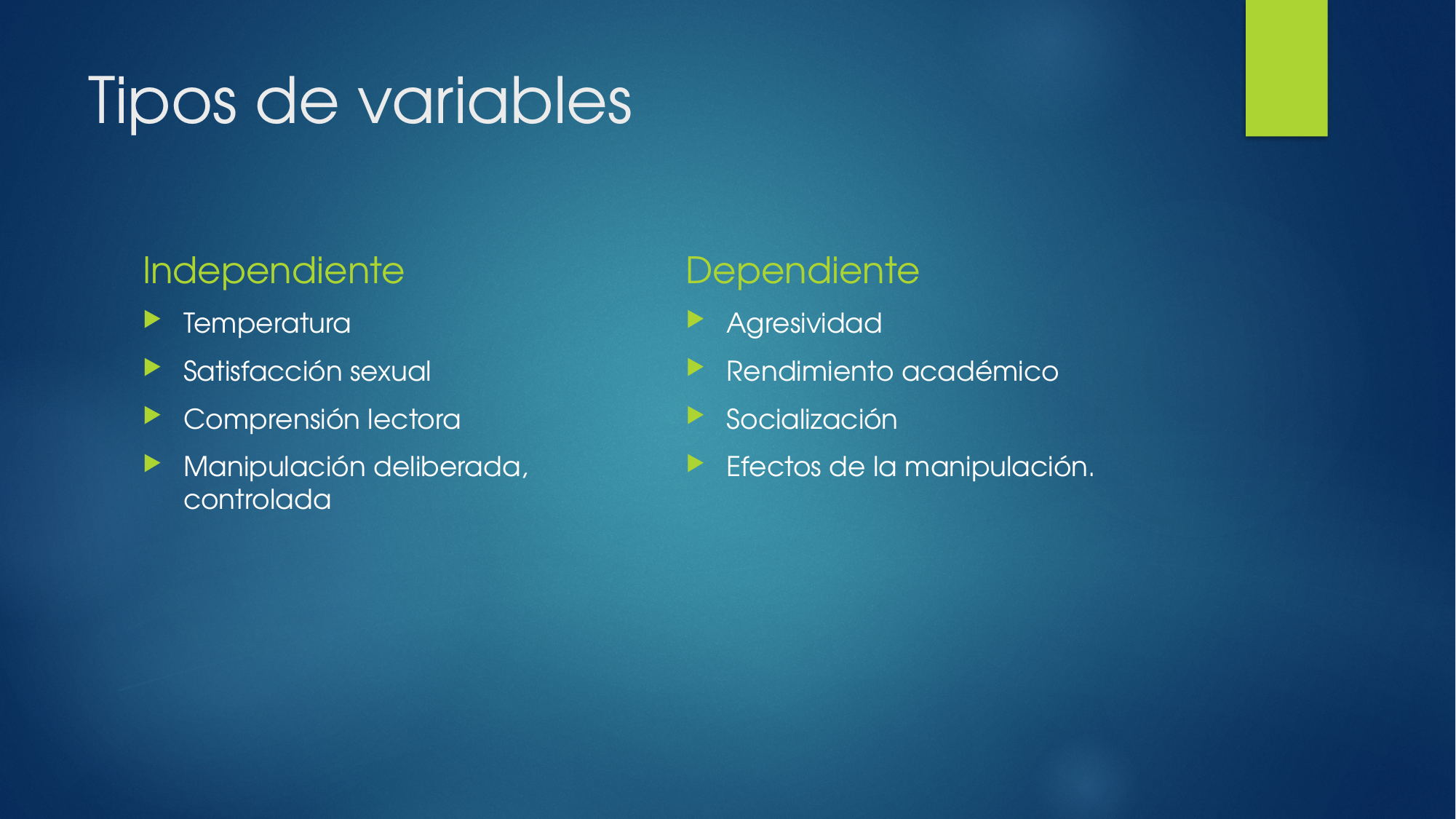

# Tipos de variables
Independiente
Dependiente
Temperatura
Satisfacción sexual
Comprensión lectora
Manipulación deliberada, controlada
Agresividad
Rendimiento académico
Socialización
Efectos de la manipulación.